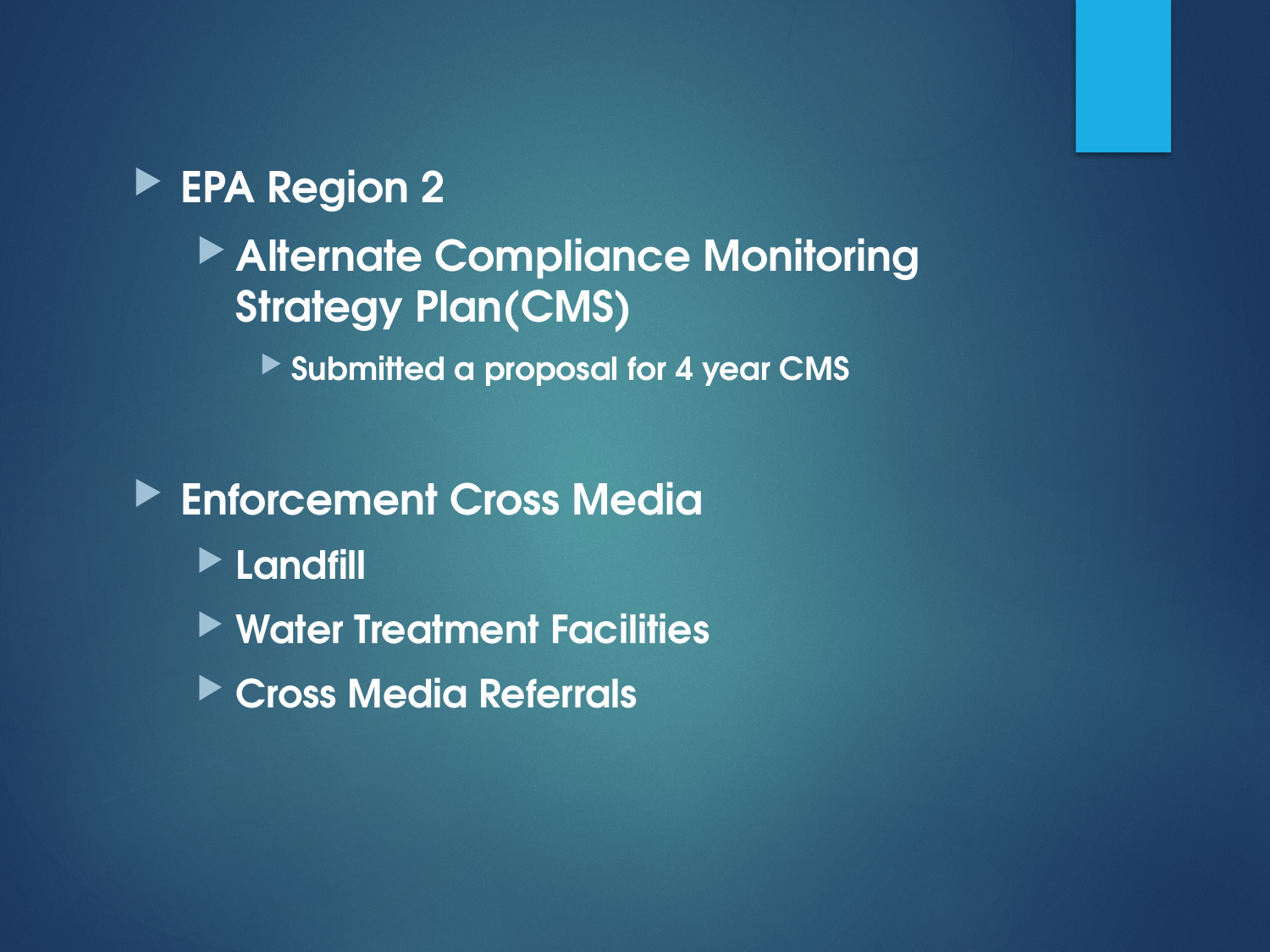

EPA Region 2
Alternate Compliance Monitoring Strategy Plan(CMS)
Submitted a proposal for 4 year CMS

Enforcement Cross Media
Landfill
Water Treatment Facilities
Cross Media Referrals